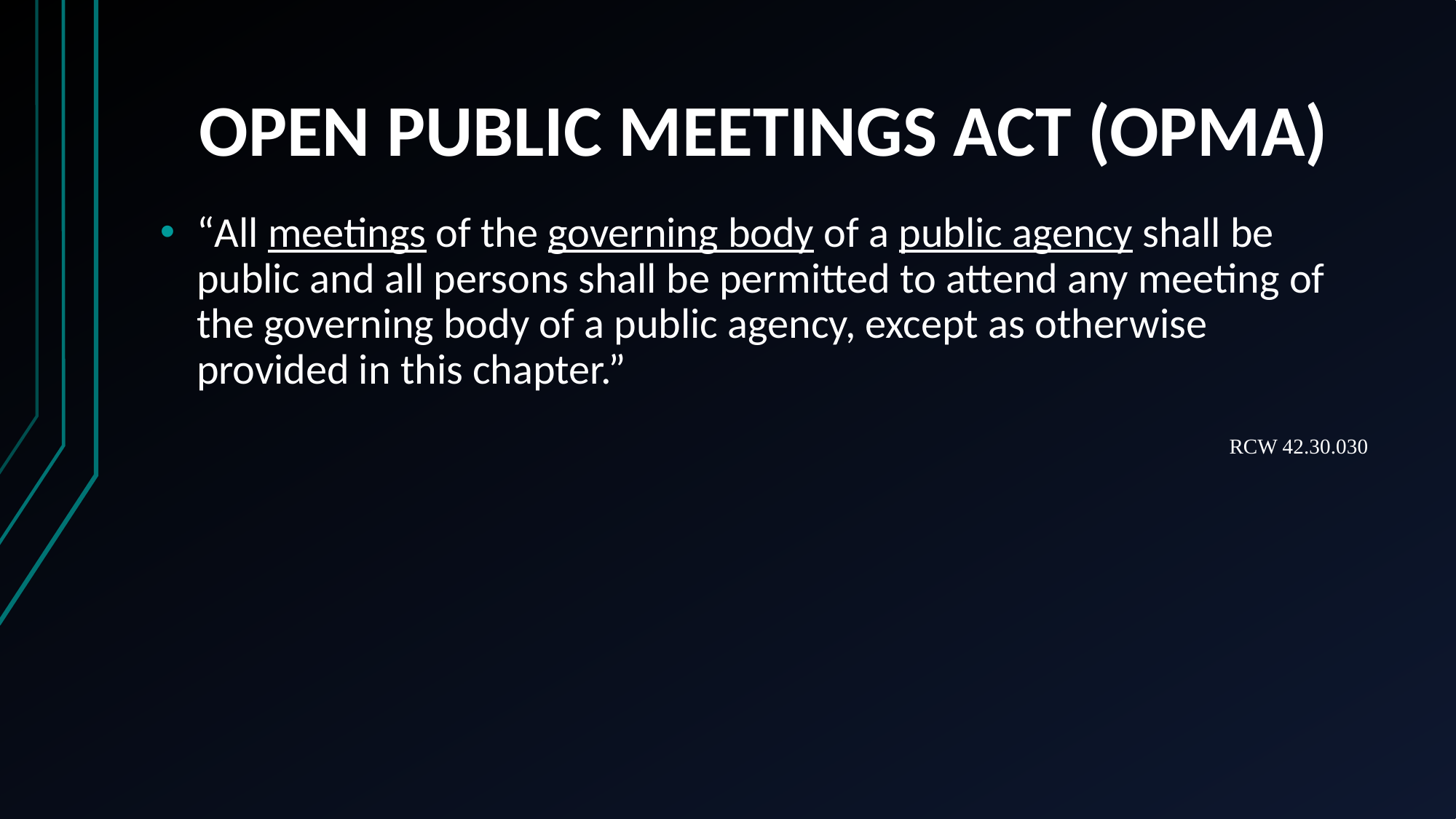

# OPEN PUBLIC MEETINGS ACT (OPMA)
“All meetings of the governing body of a public agency shall be public and all persons shall be permitted to attend any meeting of the governing body of a public agency, except as otherwise provided in this chapter.”
 RCW 42.30.030